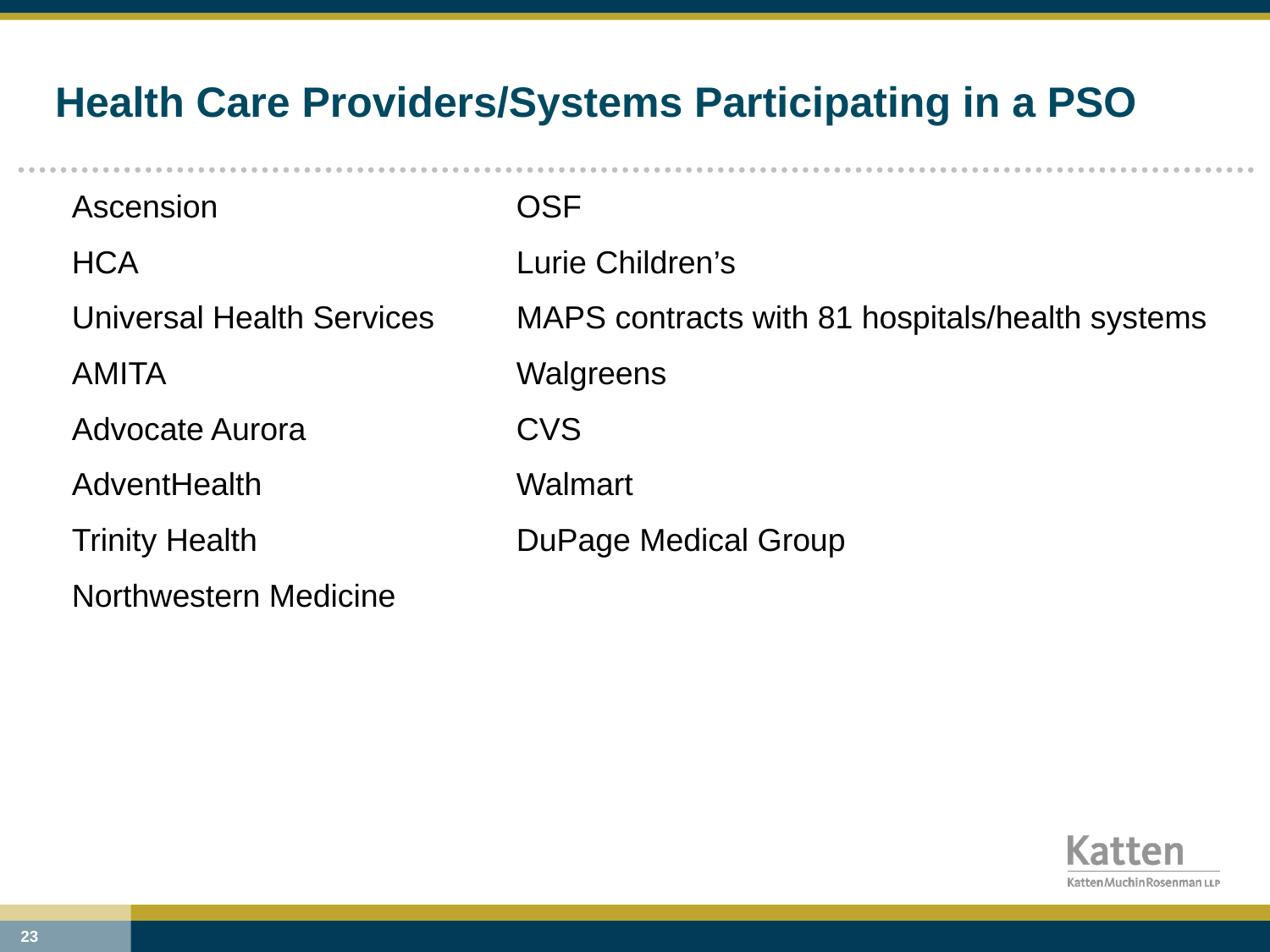

# Health Care Providers/Systems Participating in a PSO
Ascension	OSF
HCA	Lurie Children’s
Universal Health Services	MAPS contracts with 81 hospitals/health systems
AMITA	Walgreens
Advocate Aurora	CVS
AdventHealth	Walmart
Trinity Health	DuPage Medical Group
Northwestern Medicine